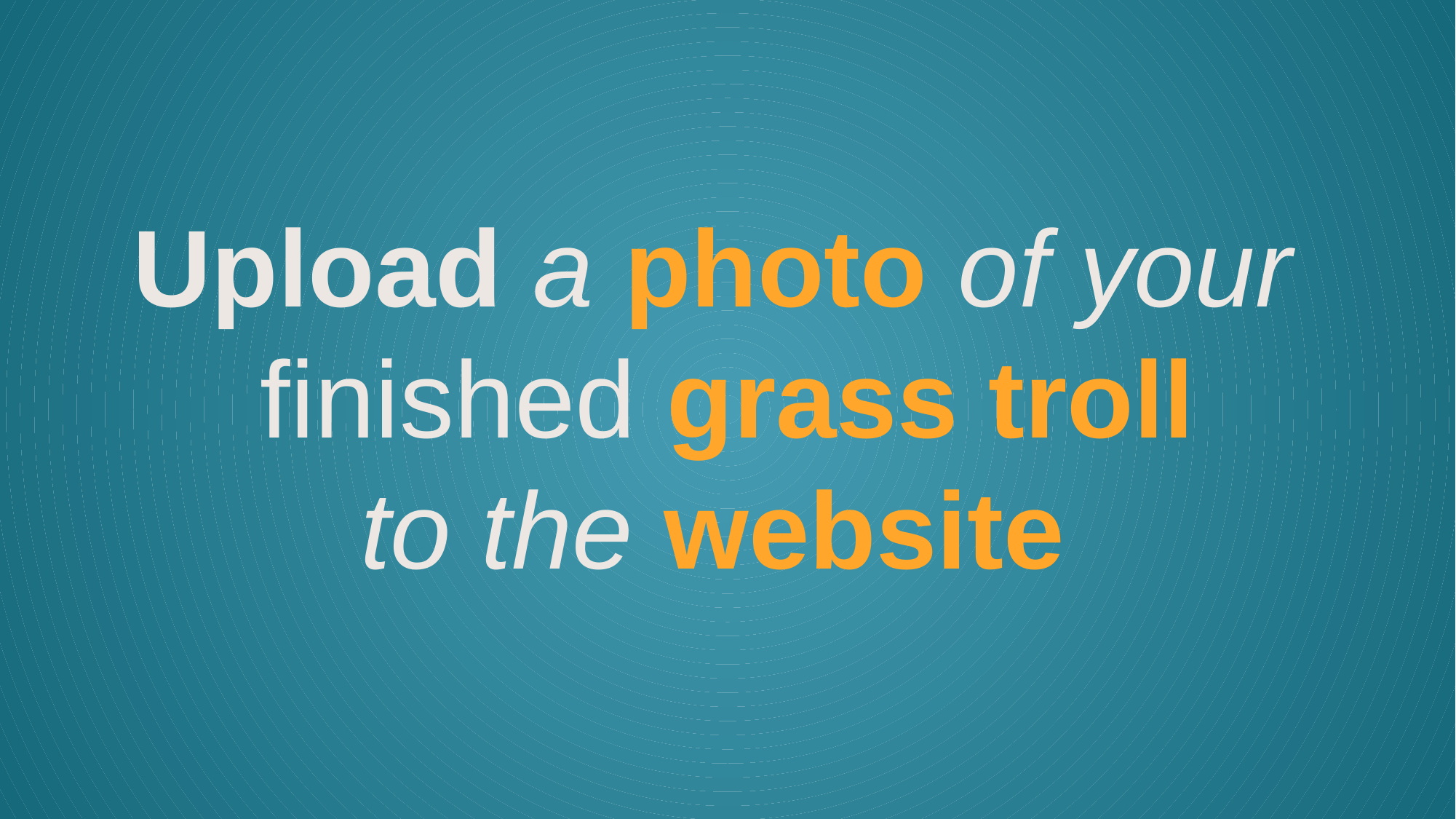

Upload a photo of your
finished grass troll
to the website